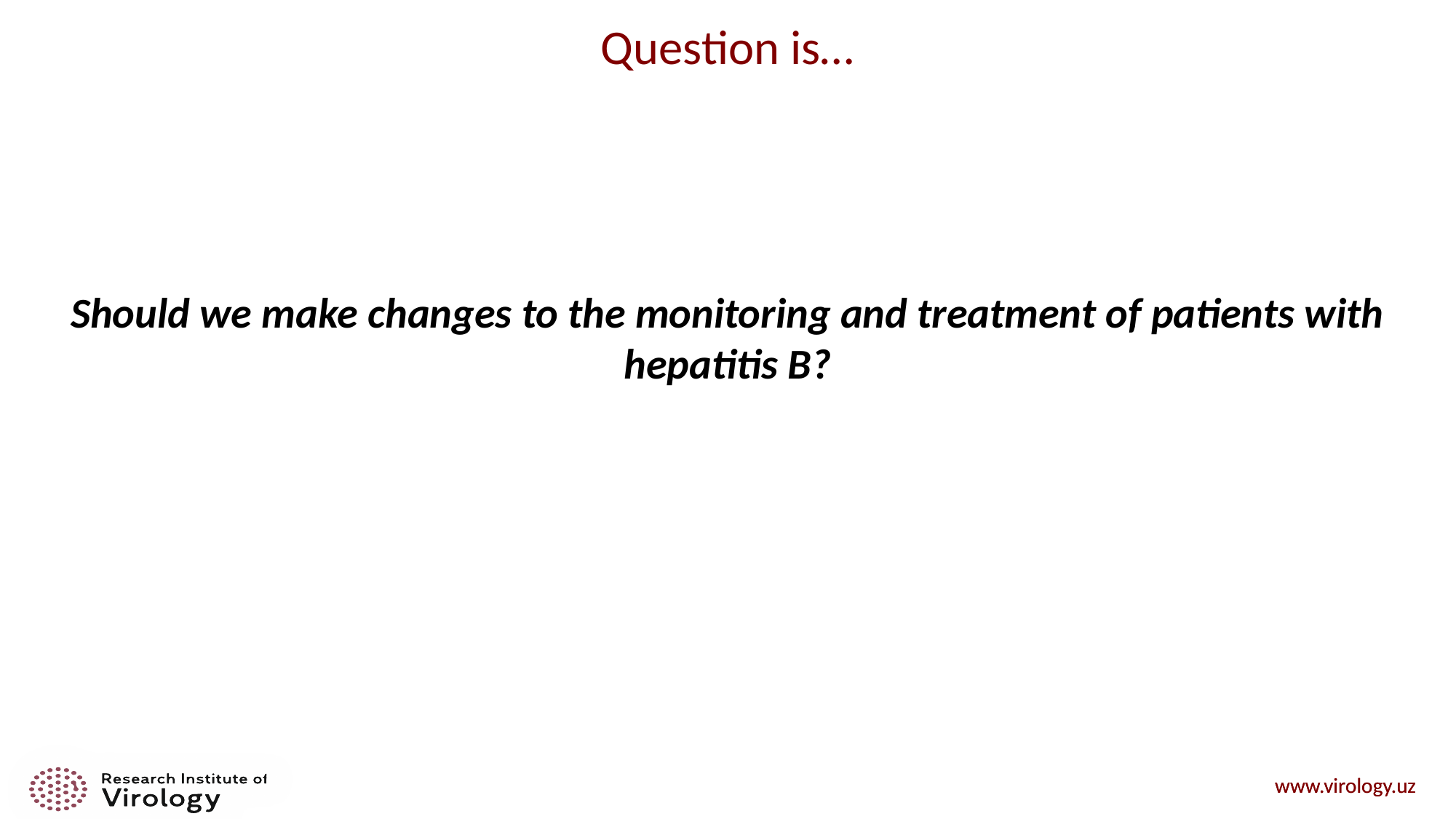

# Question is…

Should we make changes to the monitoring and treatment of patients with hepatitis B?